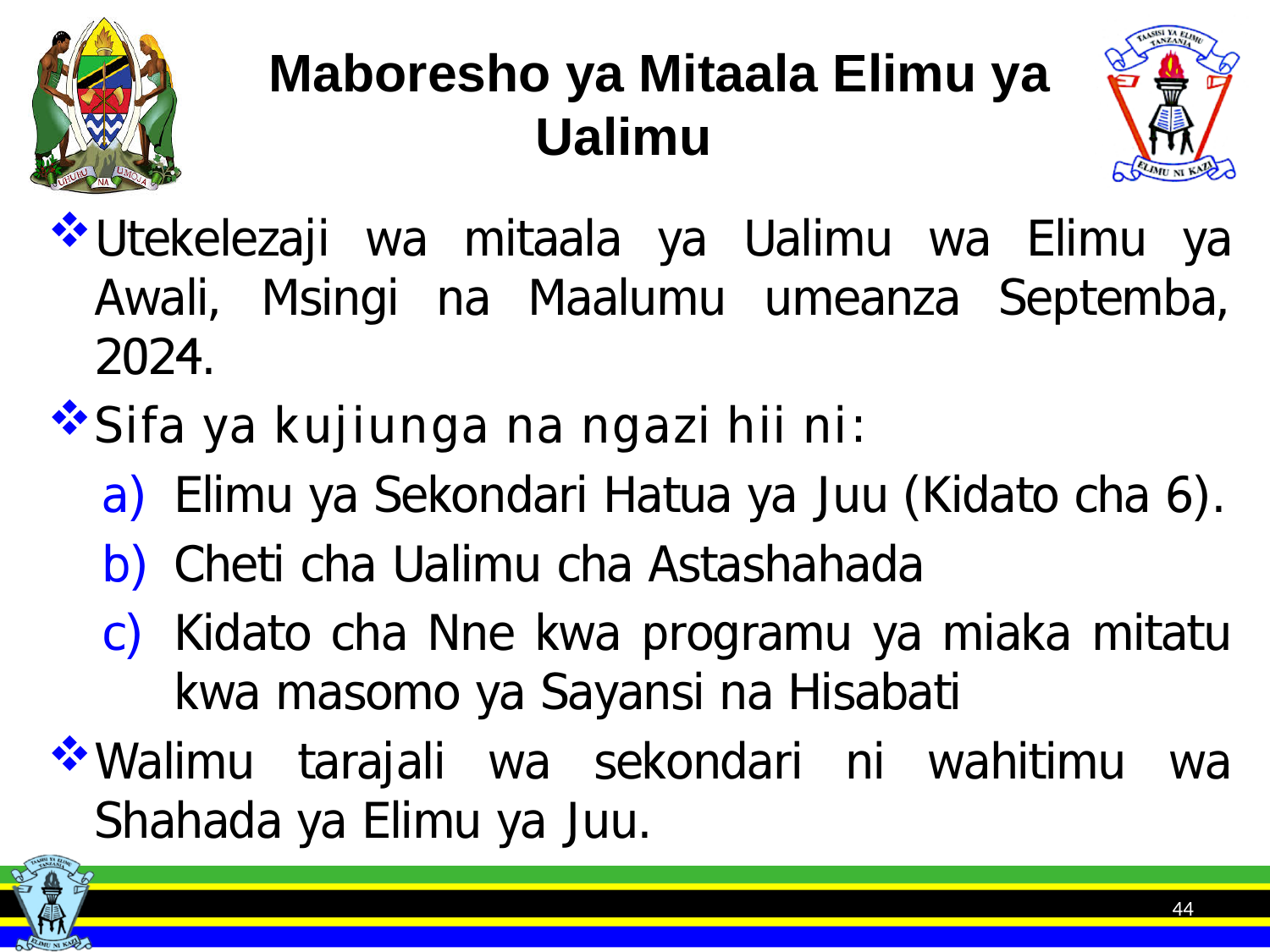

# Maboresho ya Mitaala Elimu ya Ualimu
Utekelezaji wa mitaala ya Ualimu wa Elimu ya Awali, Msingi na Maalumu umeanza Septemba, 2024.
Sifa ya kujiunga na ngazi hii ni:
Elimu ya Sekondari Hatua ya Juu (Kidato cha 6).
Cheti cha Ualimu cha Astashahada
Kidato cha Nne kwa programu ya miaka mitatu kwa masomo ya Sayansi na Hisabati
Walimu tarajali wa sekondari ni wahitimu wa Shahada ya Elimu ya Juu.

44